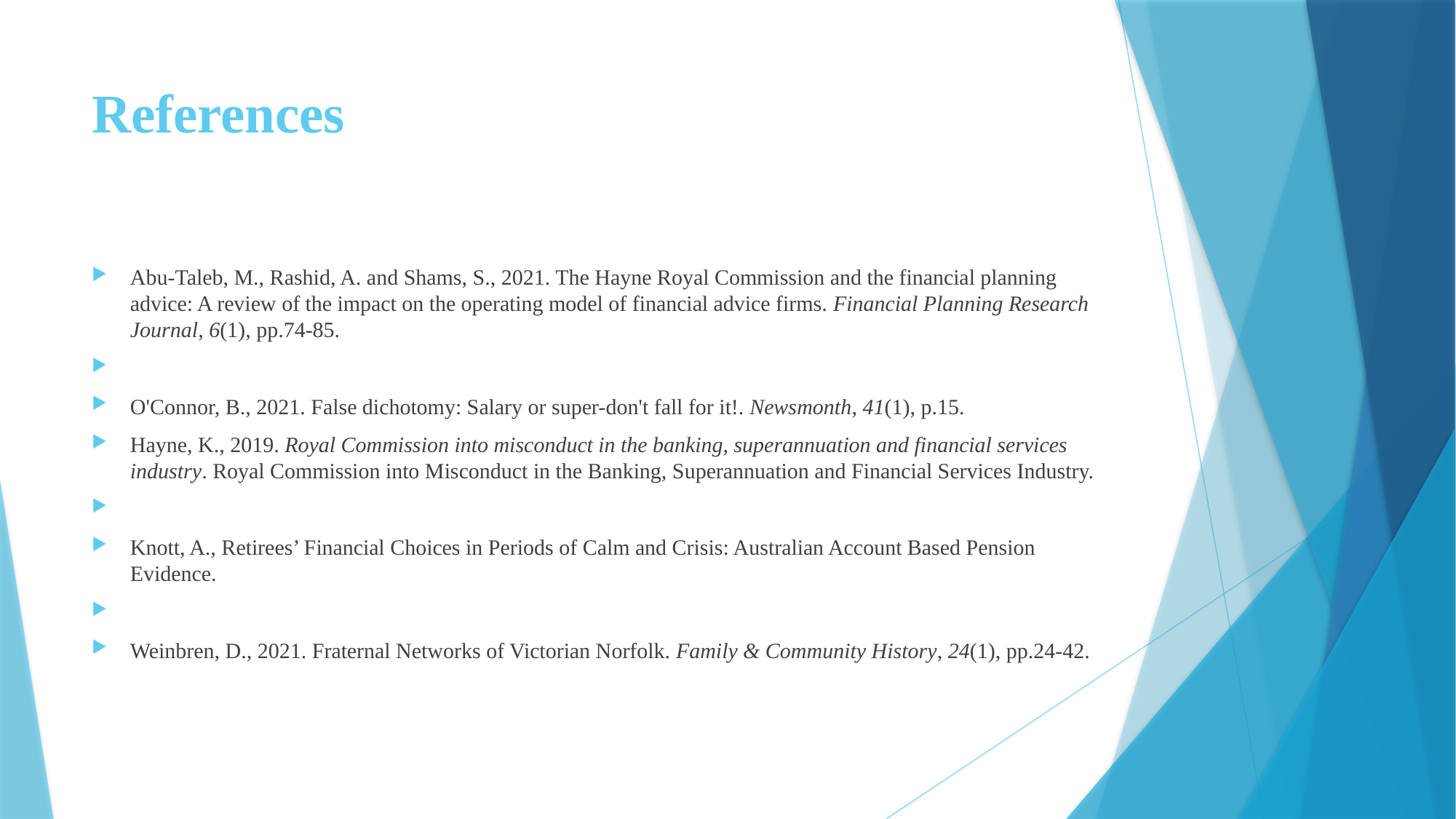

# References
Abu-Taleb, M., Rashid, A. and Shams, S., 2021. The Hayne Royal Commission and the financial planning advice: A review of the impact on the operating model of financial advice firms. Financial Planning Research Journal, 6(1), pp.74-85.

O'Connor, B., 2021. False dichotomy: Salary or super-don't fall for it!. Newsmonth, 41(1), p.15.
Hayne, K., 2019. Royal Commission into misconduct in the banking, superannuation and financial services industry. Royal Commission into Misconduct in the Banking, Superannuation and Financial Services Industry.

Knott, A., Retirees’ Financial Choices in Periods of Calm and Crisis: Australian Account Based Pension Evidence.

Weinbren, D., 2021. Fraternal Networks of Victorian Norfolk. Family & Community History, 24(1), pp.24-42.